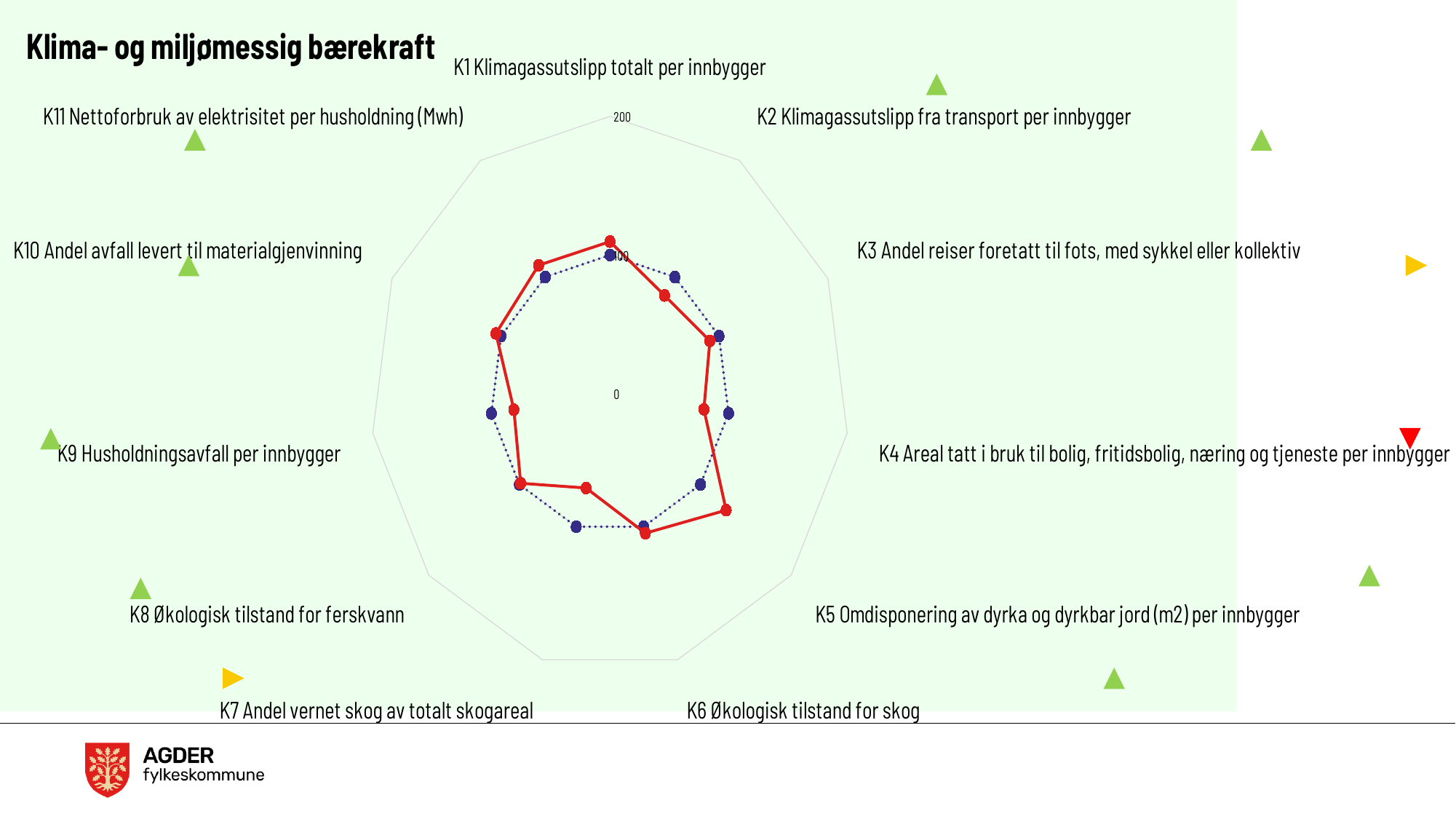

### Chart: Klima- og miljømessig bærekraft

| Category | Norge | Agder |
|---|---|---|
| K1 Klimagassutslipp totalt per innbygger | 100.0 | 109.69352077162966 |
| K2 Klimagassutslipp fra transport per innbygger | 100.0 | 84.23539000056148 |
| K3 Andel reiser foretatt til fots, med sykkel eller kollektiv | 100.0 | 91.66666666666667 |
| K4 Areal tatt i bruk til bolig, fritidsbolig, næring og tjeneste per innbygger | 100.0 | 79.17682936112465 |
| K5 Omdisponering av dyrka og dyrkbar jord (m2) per innbygger | 100.0 | 128.28604787064174 |
| K6 Økologisk tilstand for skog | 100.0 | 104.8780487804878 |
| K7 Andel vernet skog av totalt skogareal | 100.0 | 70.88607594936708 |
| K8 Økologisk tilstand for ferskvann | 100.0 | 98.64864864864865 |
| K9 Husholdningsavfall per innbygger | 100.0 | 81.05150787296505 |
| K10 Andel avfall levert til materialgjenvinning | 100.0 | 104.63576158940397 |
| K11 Nettoforbruk av elektrisitet per husholdning (Mwh) | 100.0 | 110.13513513513513 |